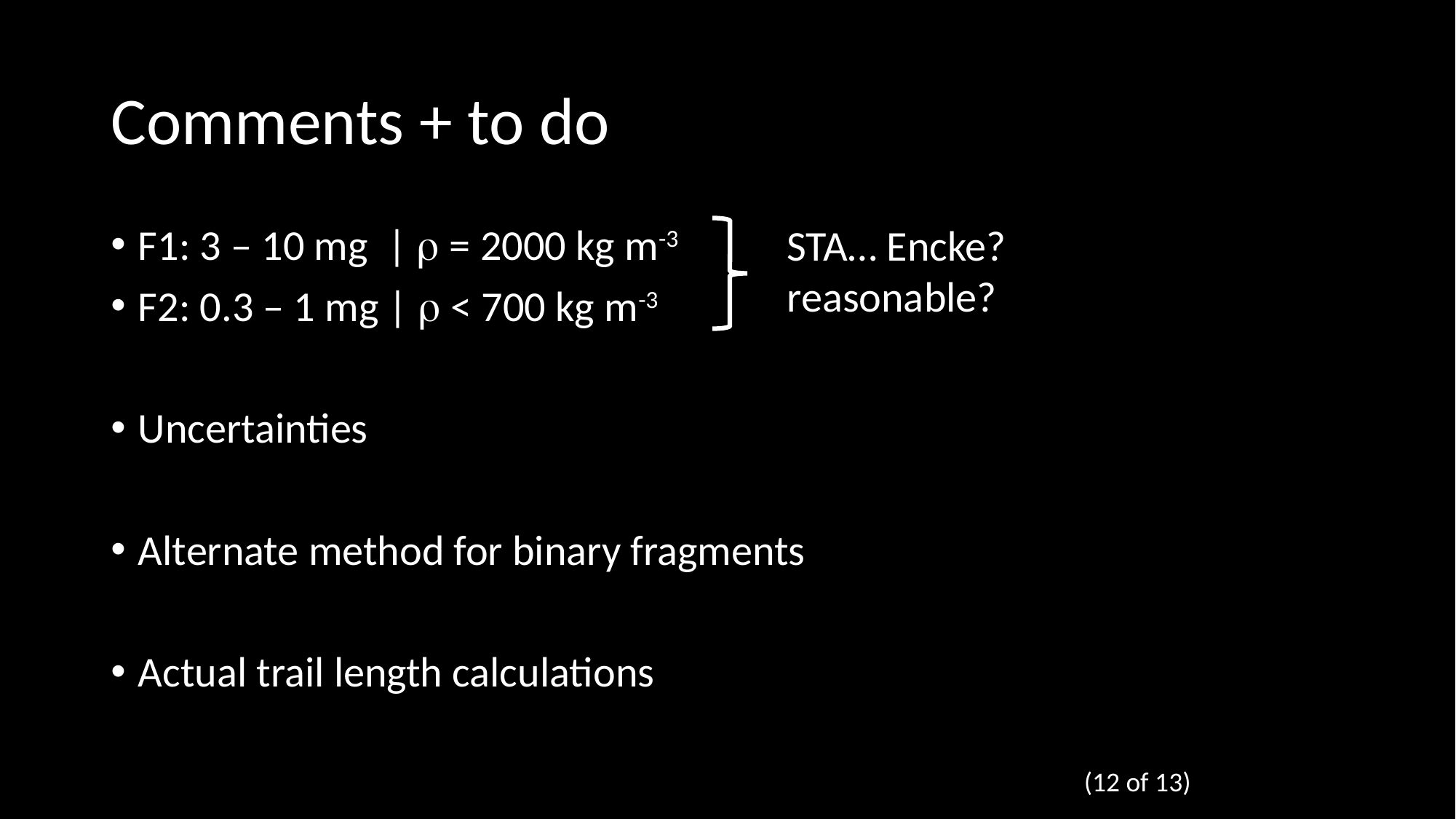

# Comments + to do
STA… Encke?
reasonable?
F1: 3 – 10 mg  | ρ = 2000 kg m-3
F2: 0.3 – 1 mg | ρ < 700 kg m-3

Uncertainties

Alternate method for binary fragments

Actual trail length calculations